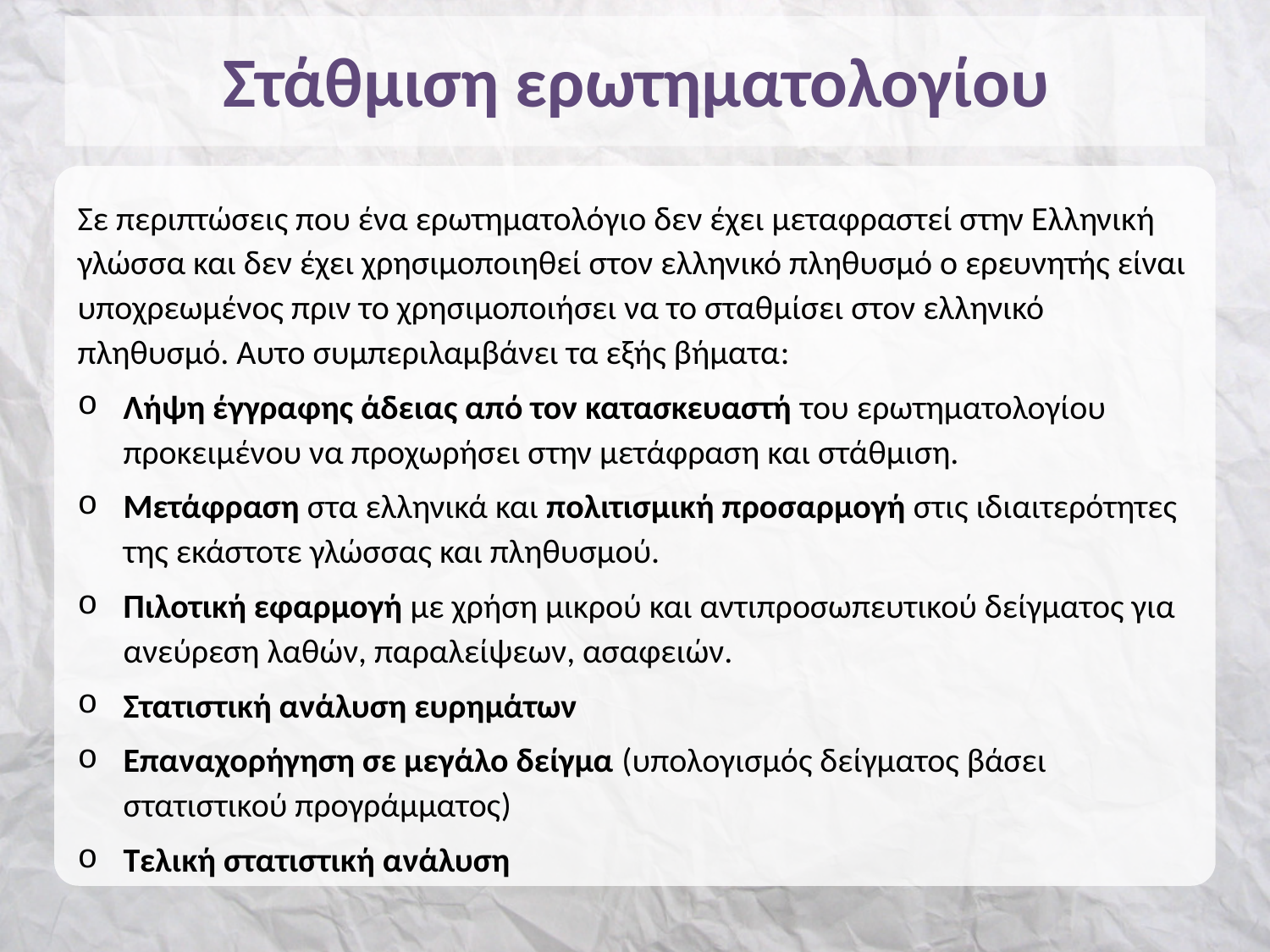

# Στάθμιση ερωτηματολογίου
Σε περιπτώσεις που ένα ερωτηματολόγιο δεν έχει μεταφραστεί στην Ελληνική γλώσσα και δεν έχει χρησιμοποιηθεί στον ελληνικό πληθυσμό ο ερευνητής είναι υποχρεωμένος πριν το χρησιμοποιήσει να το σταθμίσει στον ελληνικό πληθυσμό. Αυτο συμπεριλαμβάνει τα εξής βήματα:
Λήψη έγγραφης άδειας από τον κατασκευαστή του ερωτηματολογίου προκειμένου να προχωρήσει στην μετάφραση και στάθμιση.
Μετάφραση στα ελληνικά και πολιτισμική προσαρμογή στις ιδιαιτερότητες της εκάστοτε γλώσσας και πληθυσμού.
Πιλοτική εφαρμογή με χρήση μικρού και αντιπροσωπευτικού δείγματος για ανεύρεση λαθών, παραλείψεων, ασαφειών.
Στατιστική ανάλυση ευρημάτων
Επαναχορήγηση σε μεγάλο δείγμα (υπολογισμός δείγματος βάσει στατιστικού προγράμματος)
Τελική στατιστική ανάλυση